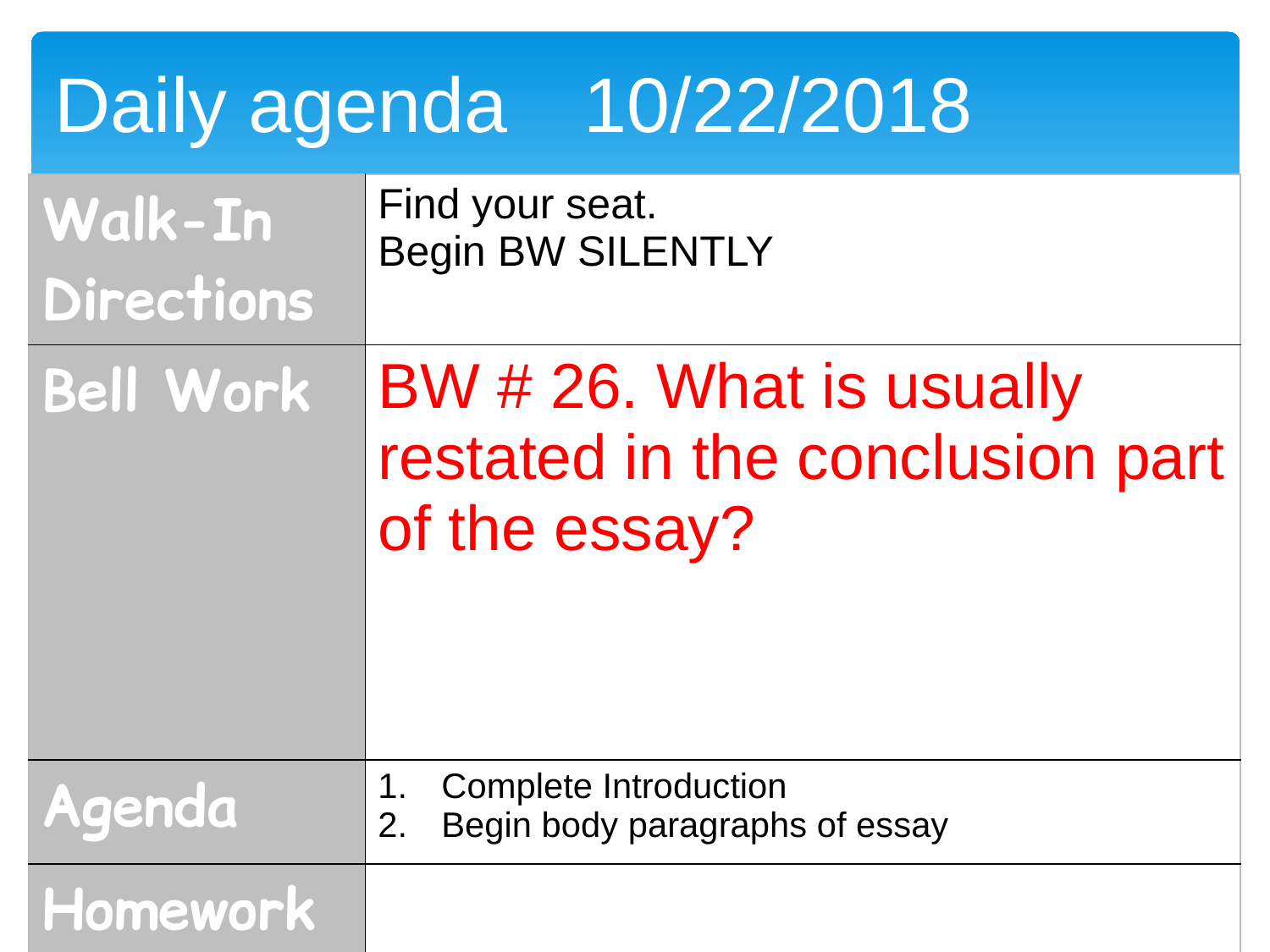

Daily agenda	 10/22/2018
| Walk-In Directions | Find your seat. Begin BW SILENTLY |
| --- | --- |
| Bell Work | BW # 26. What is usually restated in the conclusion part of the essay? Answer: The thesis or the claim |
| Agenda | Complete Introduction Begin body paragraphs of essay |
| Homework |  |